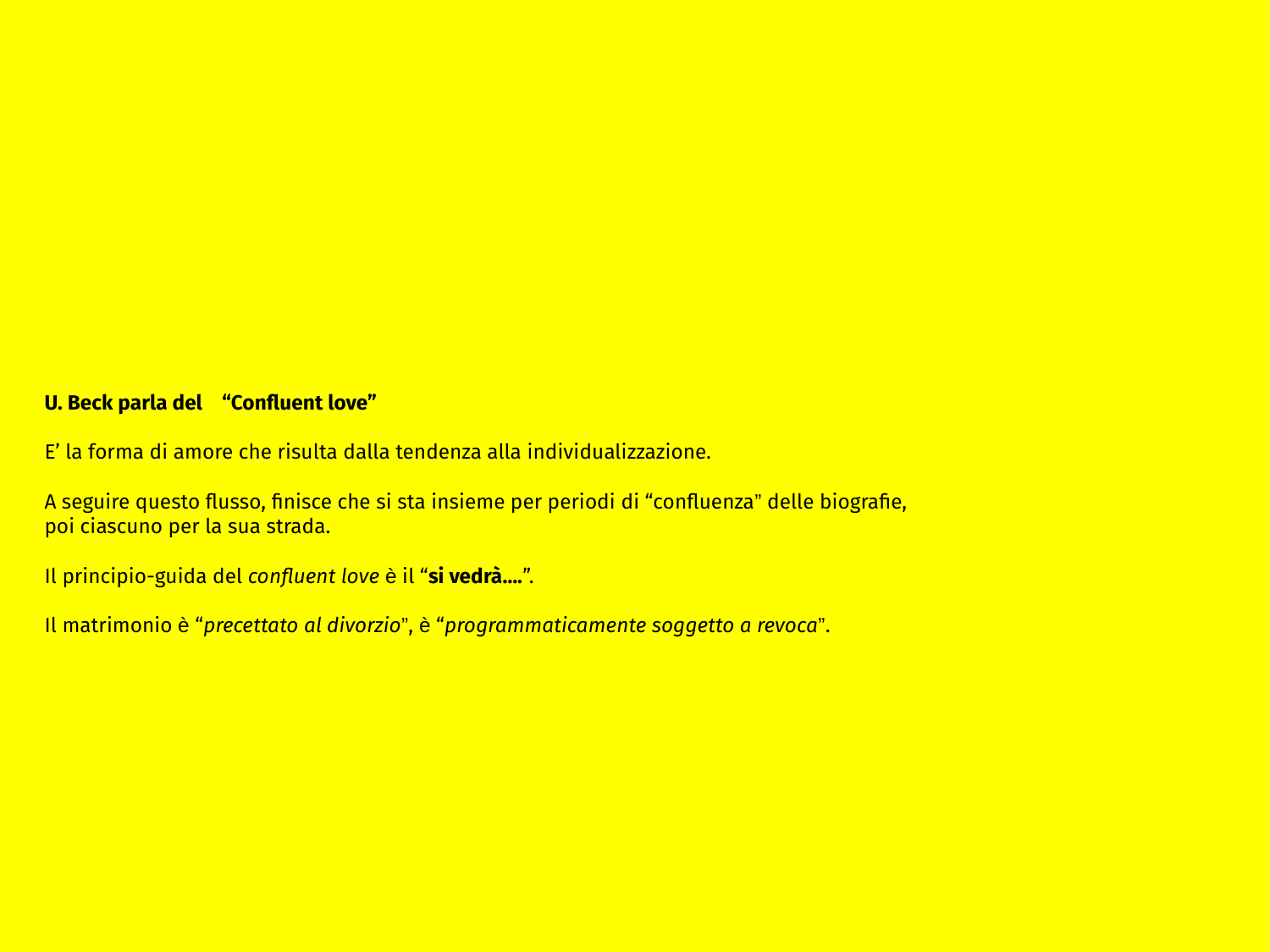

# U. Beck parla del    “Confluent love” E’ la forma di amore che risulta dalla tendenza alla individualizzazione. A seguire questo flusso, finisce che si sta insieme per periodi di “confluenza” delle biografie, poi ciascuno per la sua strada. Il principio-guida del confluent love è il “si vedrà….”. Il matrimonio è “precettato al divorzio”, è “programmaticamente soggetto a revoca”.